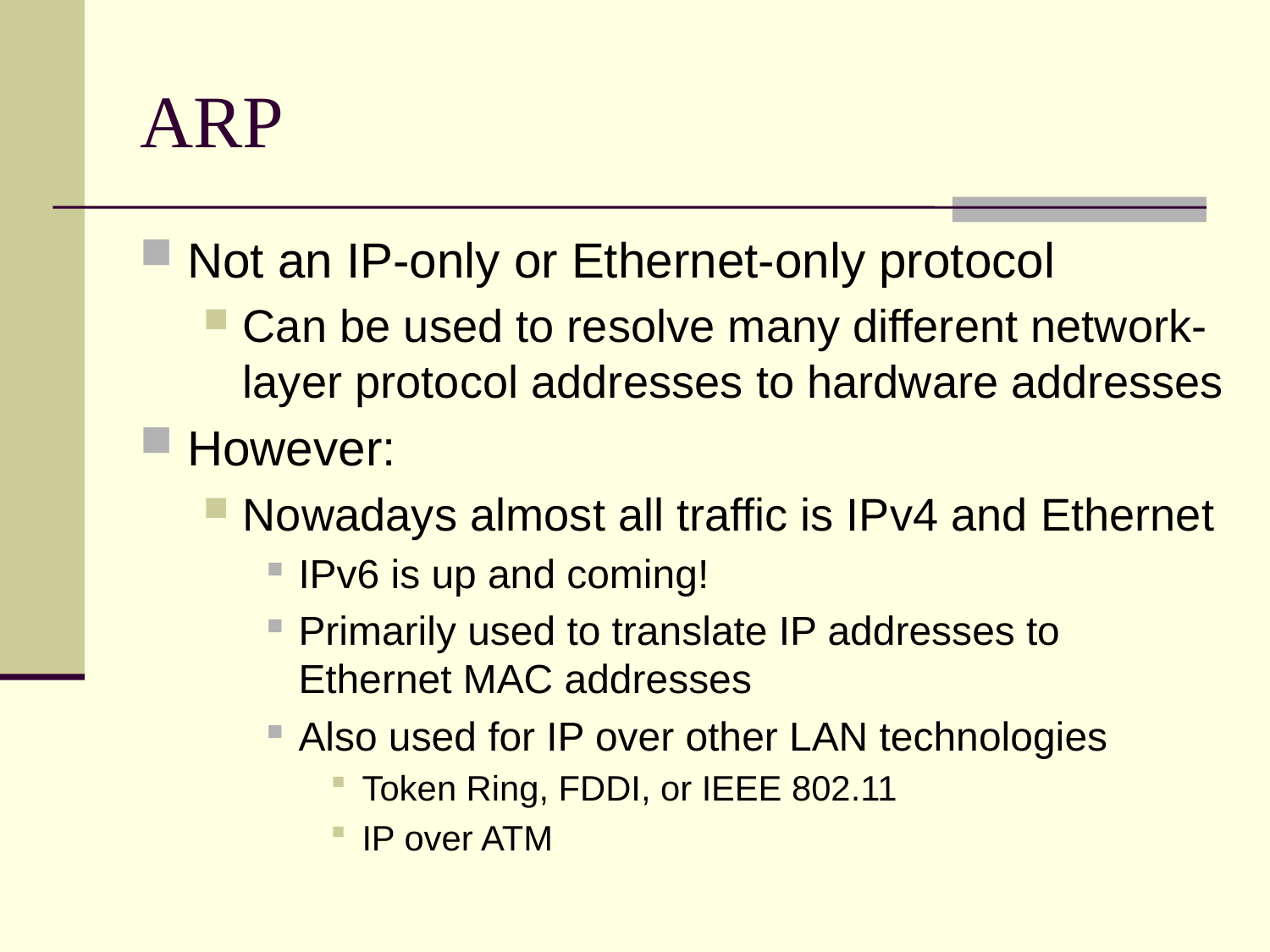

# ARP
Not an IP-only or Ethernet-only protocol
Can be used to resolve many different network-layer protocol addresses to hardware addresses
However:
Nowadays almost all traffic is IPv4 and Ethernet
IPv6 is up and coming!
Primarily used to translate IP addresses to Ethernet MAC addresses
Also used for IP over other LAN technologies
Token Ring, FDDI, or IEEE 802.11
IP over ATM